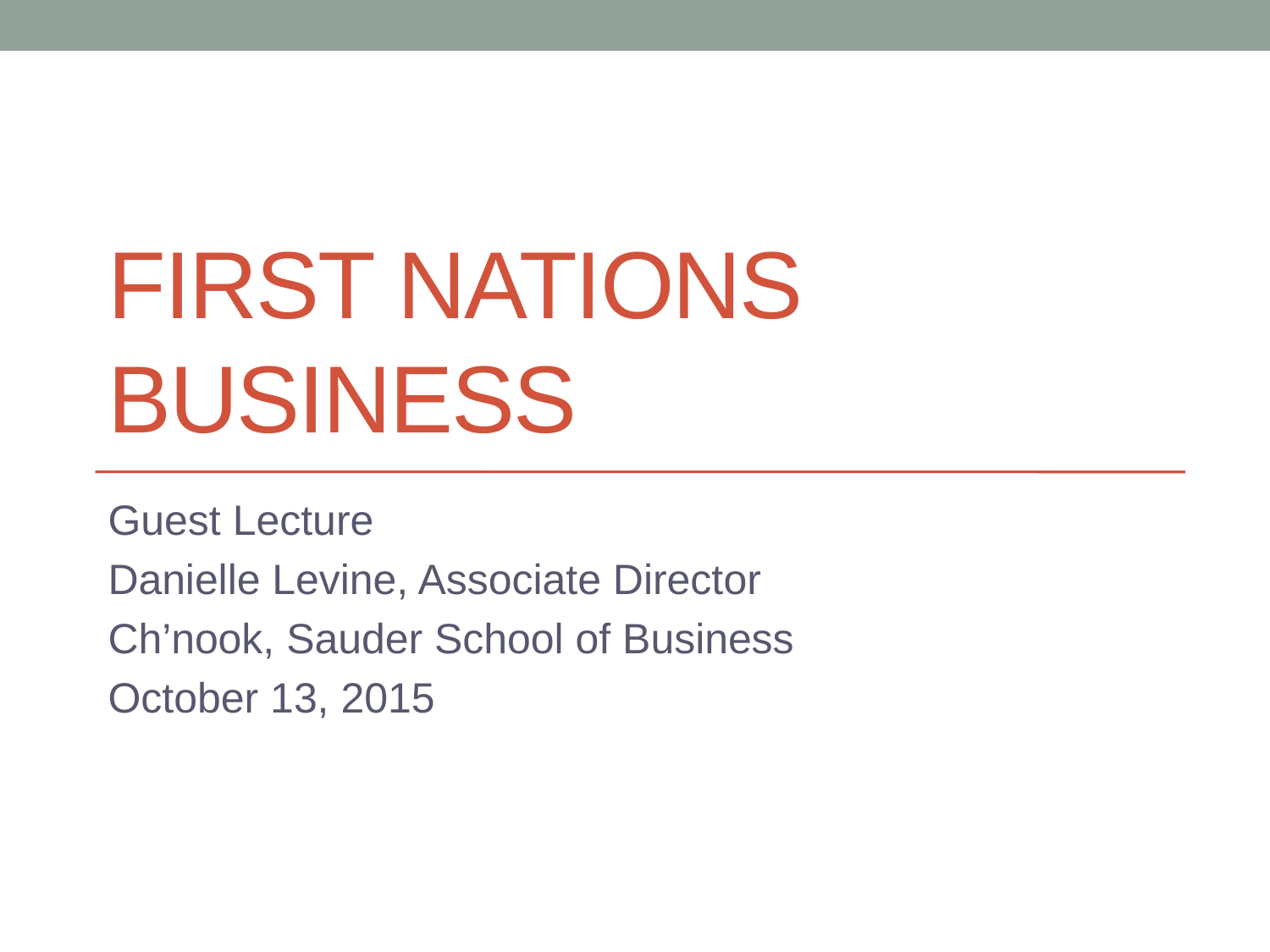

# First Nations Business
Guest Lecture
Danielle Levine, Associate Director
Ch’nook, Sauder School of Business
October 13, 2015